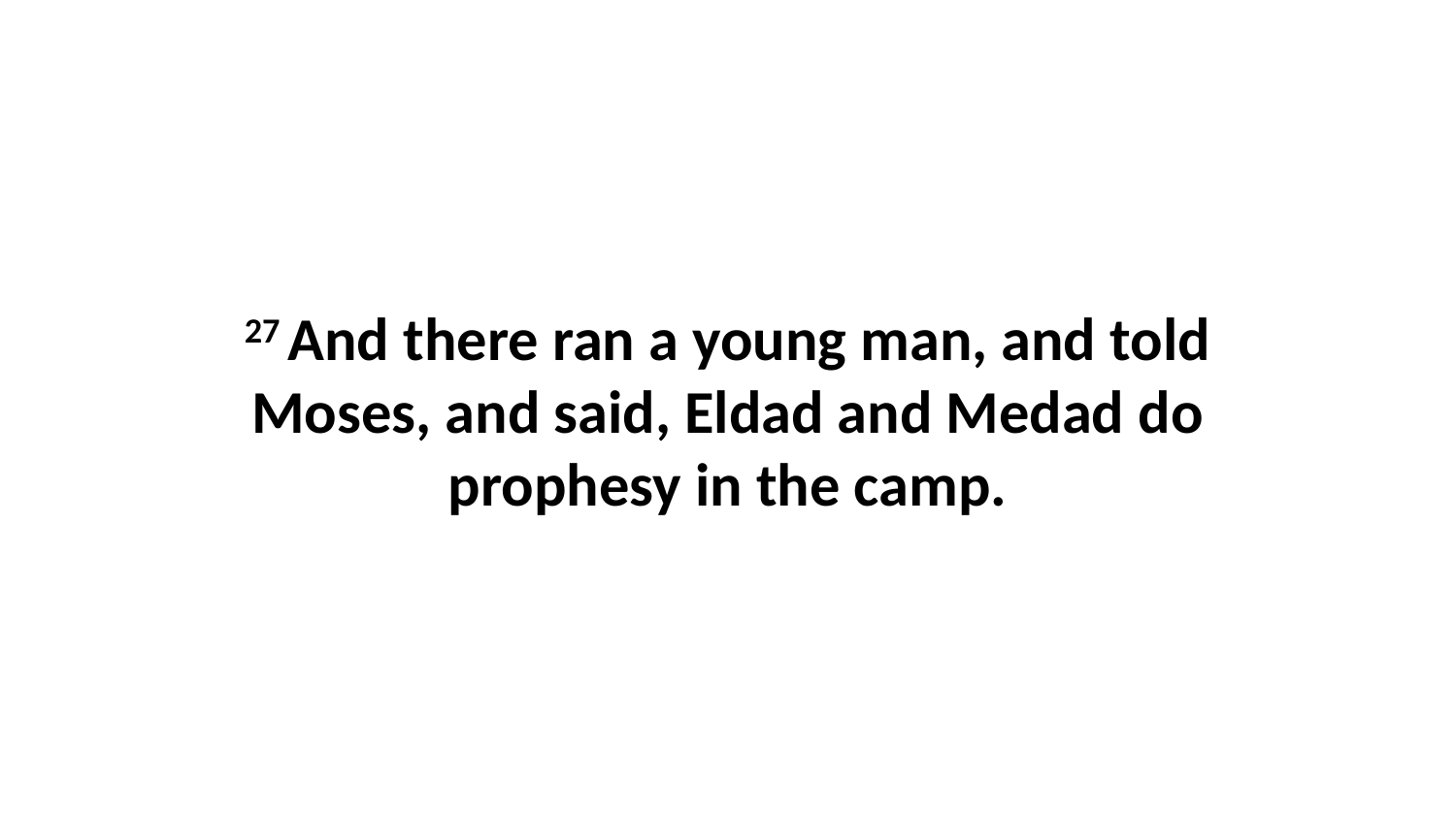

27 And there ran a young man, and told Moses, and said, Eldad and Medad do prophesy in the camp.